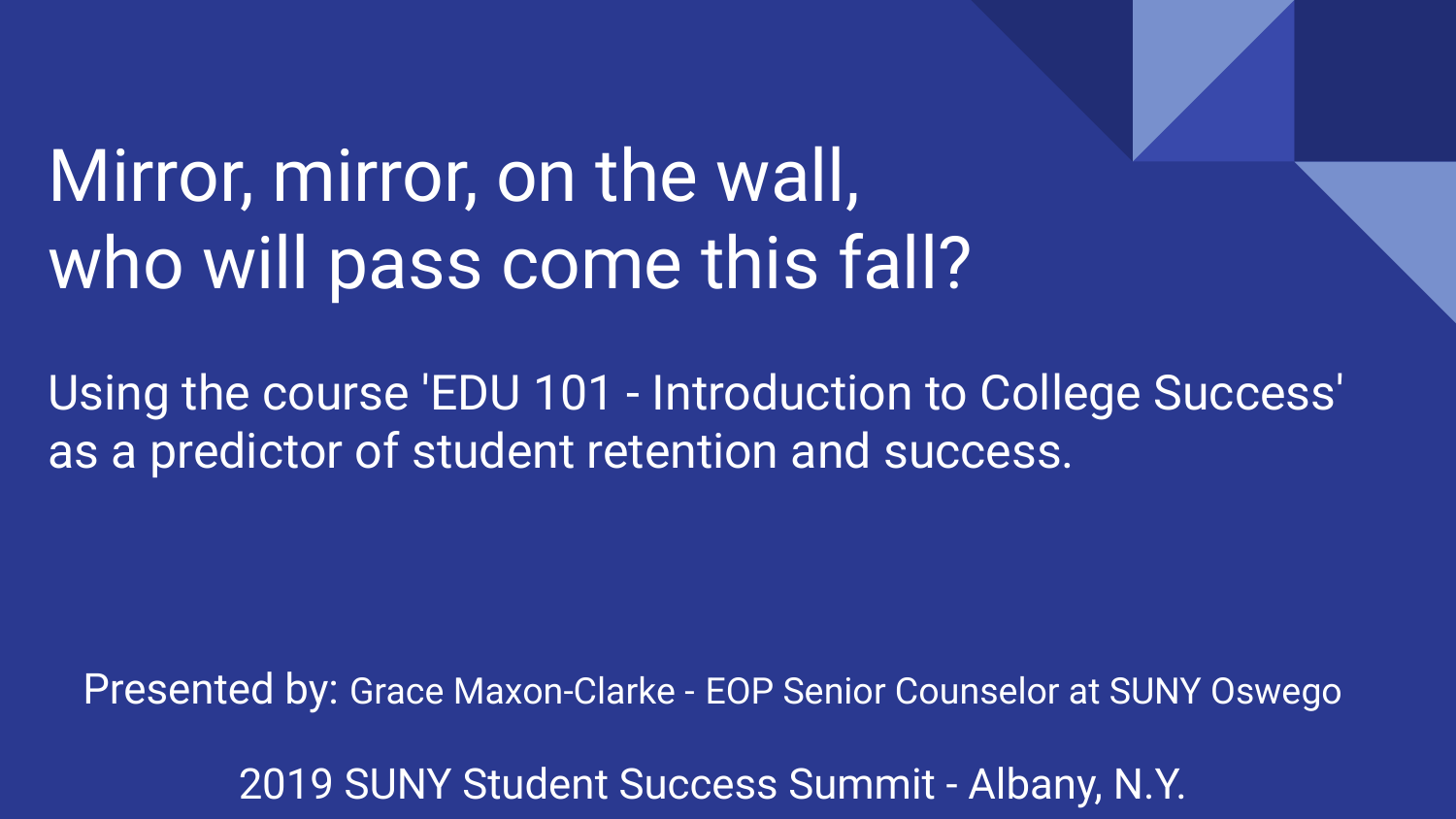

# Mirror, mirror, on the wall,
who will pass come this fall?

Using the course 'EDU 101 - Introduction to College Success' as a predictor of student retention and success.

Presented by: Grace Maxon-Clarke - EOP Senior Counselor at SUNY Oswego

2019 SUNY Student Success Summit - Albany, N.Y.